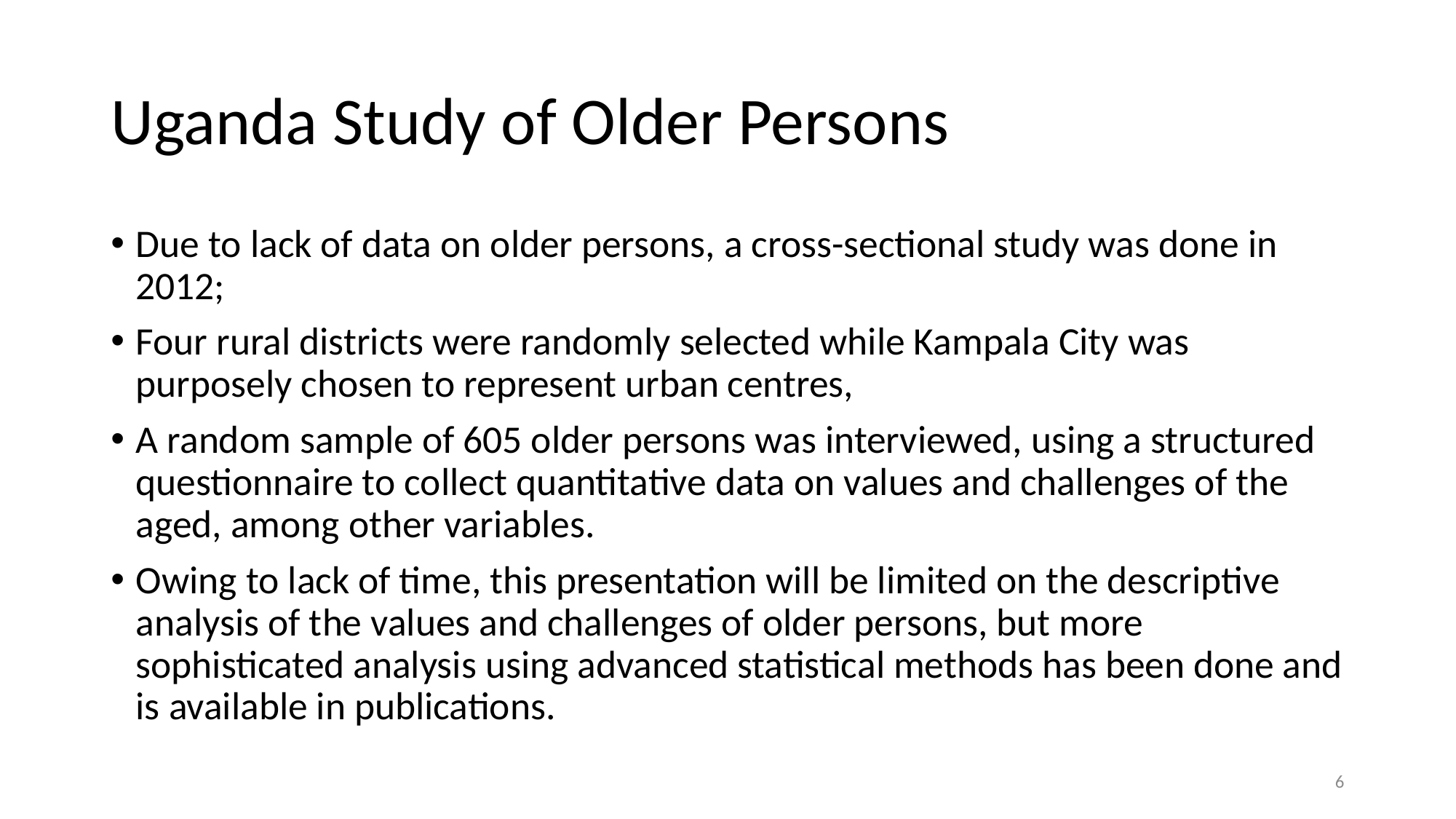

# Uganda Study of Older Persons
Due to lack of data on older persons, a cross-sectional study was done in 2012;
Four rural districts were randomly selected while Kampala City was purposely chosen to represent urban centres,
A random sample of 605 older persons was interviewed, using a structured questionnaire to collect quantitative data on values and challenges of the aged, among other variables.
Owing to lack of time, this presentation will be limited on the descriptive analysis of the values and challenges of older persons, but more sophisticated analysis using advanced statistical methods has been done and is available in publications.
6